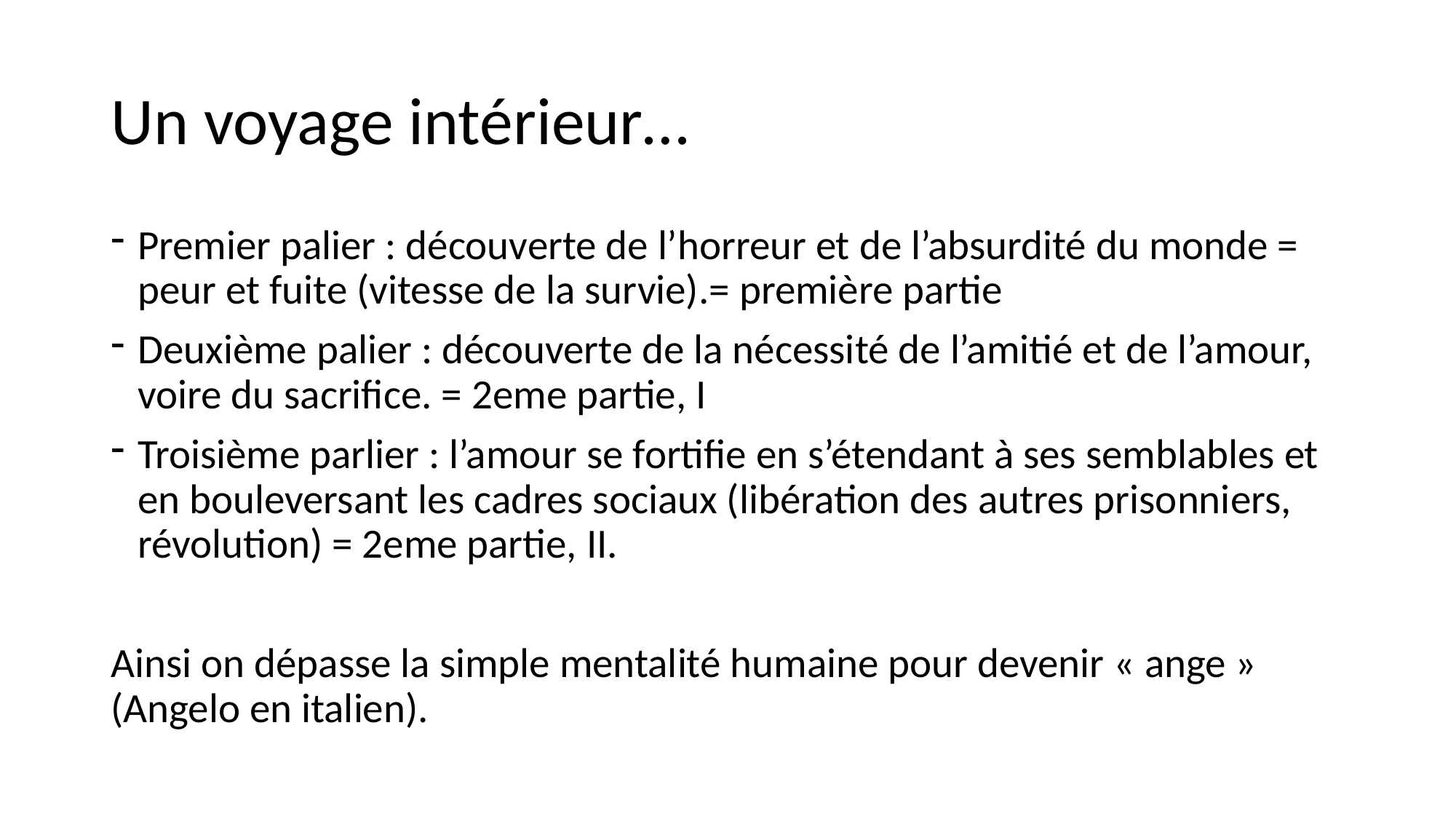

# Un voyage intérieur…
Premier palier : découverte de l’horreur et de l’absurdité du monde = peur et fuite (vitesse de la survie).= première partie
Deuxième palier : découverte de la nécessité de l’amitié et de l’amour, voire du sacrifice. = 2eme partie, I
Troisième parlier : l’amour se fortifie en s’étendant à ses semblables et en bouleversant les cadres sociaux (libération des autres prisonniers, révolution) = 2eme partie, II.

Ainsi on dépasse la simple mentalité humaine pour devenir « ange » (Angelo en italien).